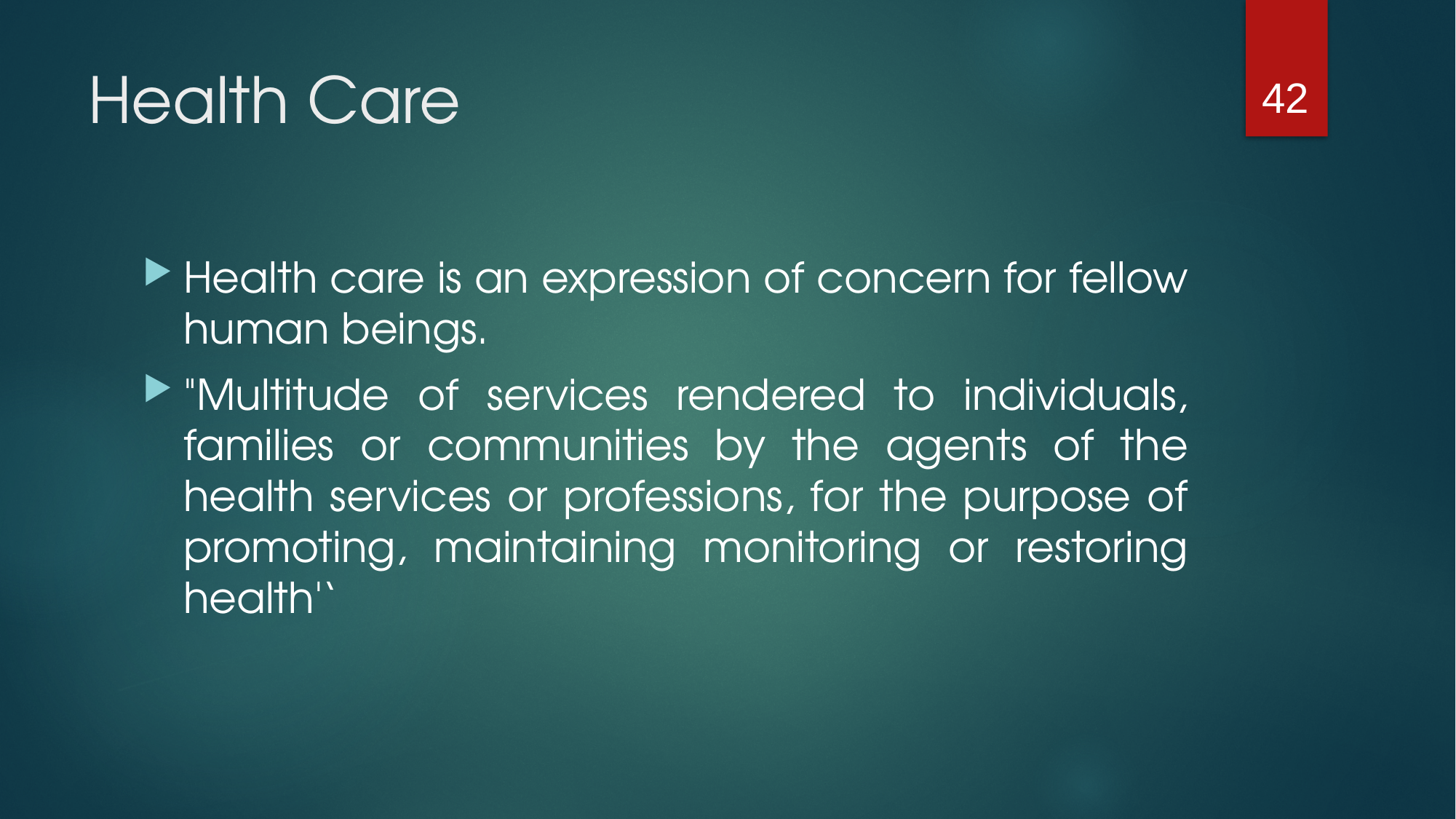

42
# Health Care
Health care is an expression of concern for fellow human beings.
"Multitude of services rendered to individuals, families or communities by the agents of the health services or professions, for the purpose of promoting, maintaining monitoring or restoring health'‘